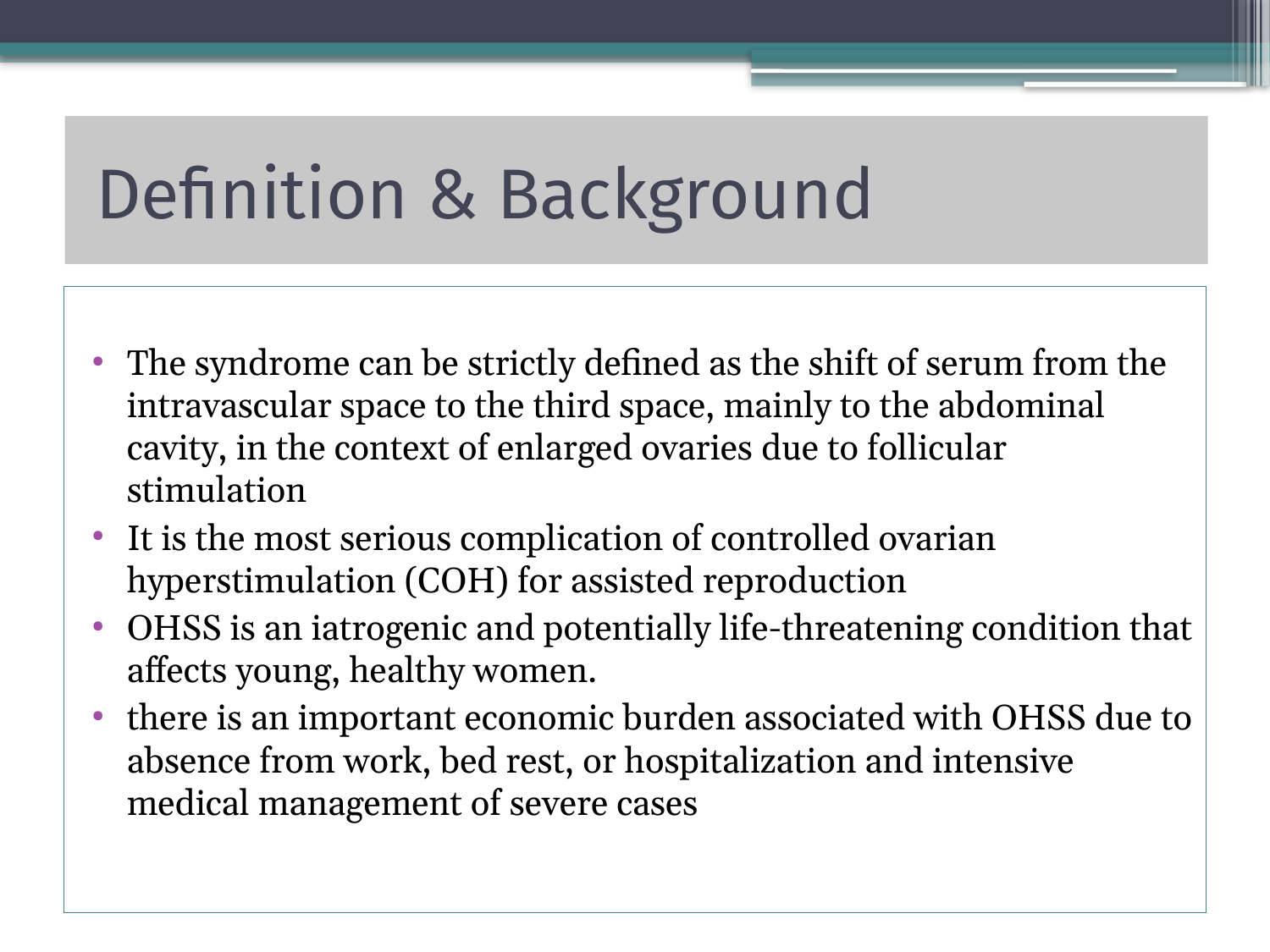

# Definition & Background

The syndrome can be strictly defined as the shift of serum from the intravascular space to the third space, mainly to the abdominal cavity, in the context of enlarged ovaries due to follicular stimulation
It is the most serious complication of controlled ovarian hyperstimulation (COH) for assisted reproduction
OHSS is an iatrogenic and potentially life-threatening condition that affects young, healthy women.
there is an important economic burden associated with OHSS due to absence from work, bed rest, or hospitalization and intensive medical management of severe cases